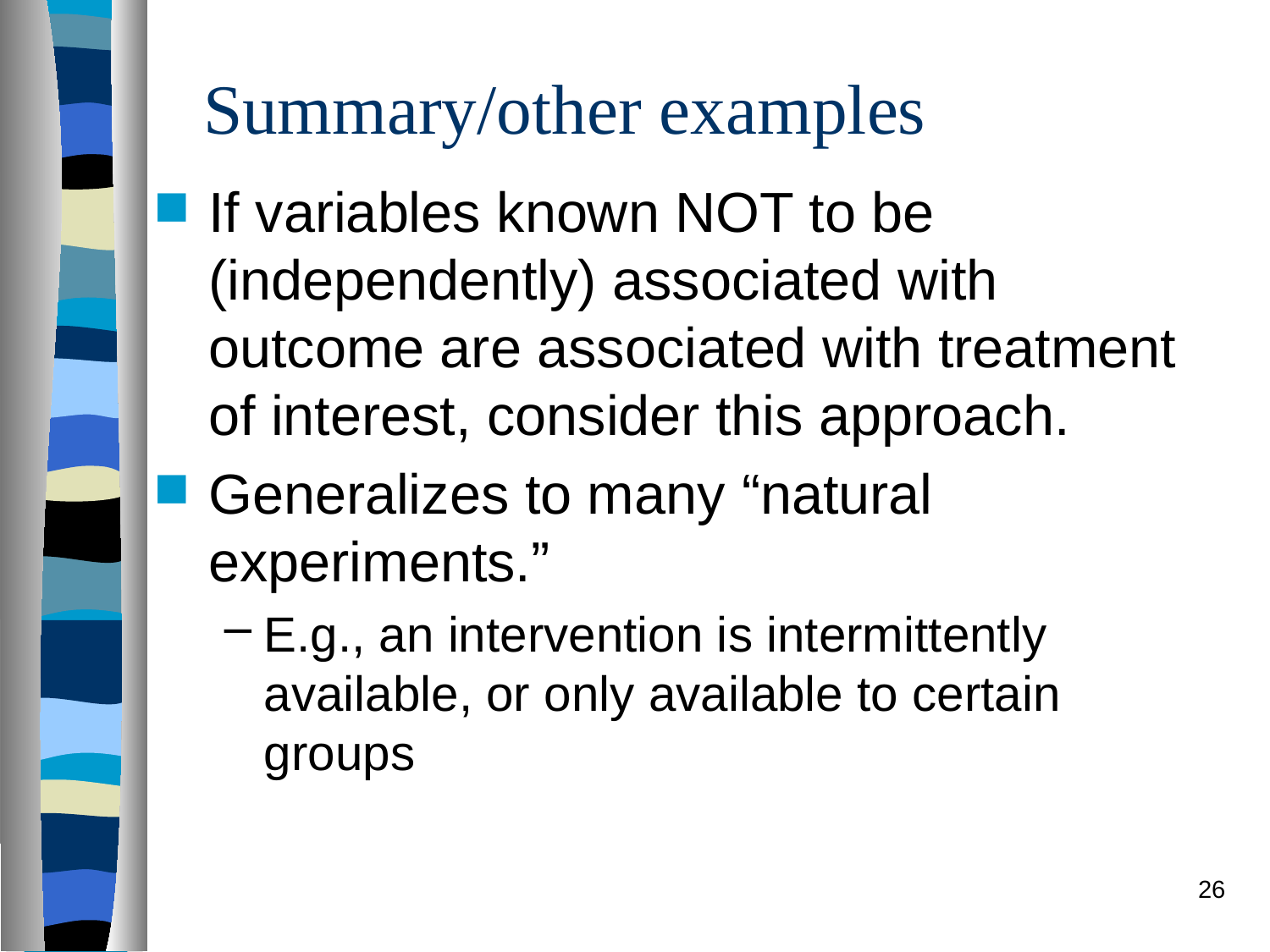

# Summary/other examples
If variables known NOT to be (independently) associated with outcome are associated with treatment of interest, consider this approach.
Generalizes to many “natural experiments.”
E.g., an intervention is intermittently available, or only available to certain groups
26